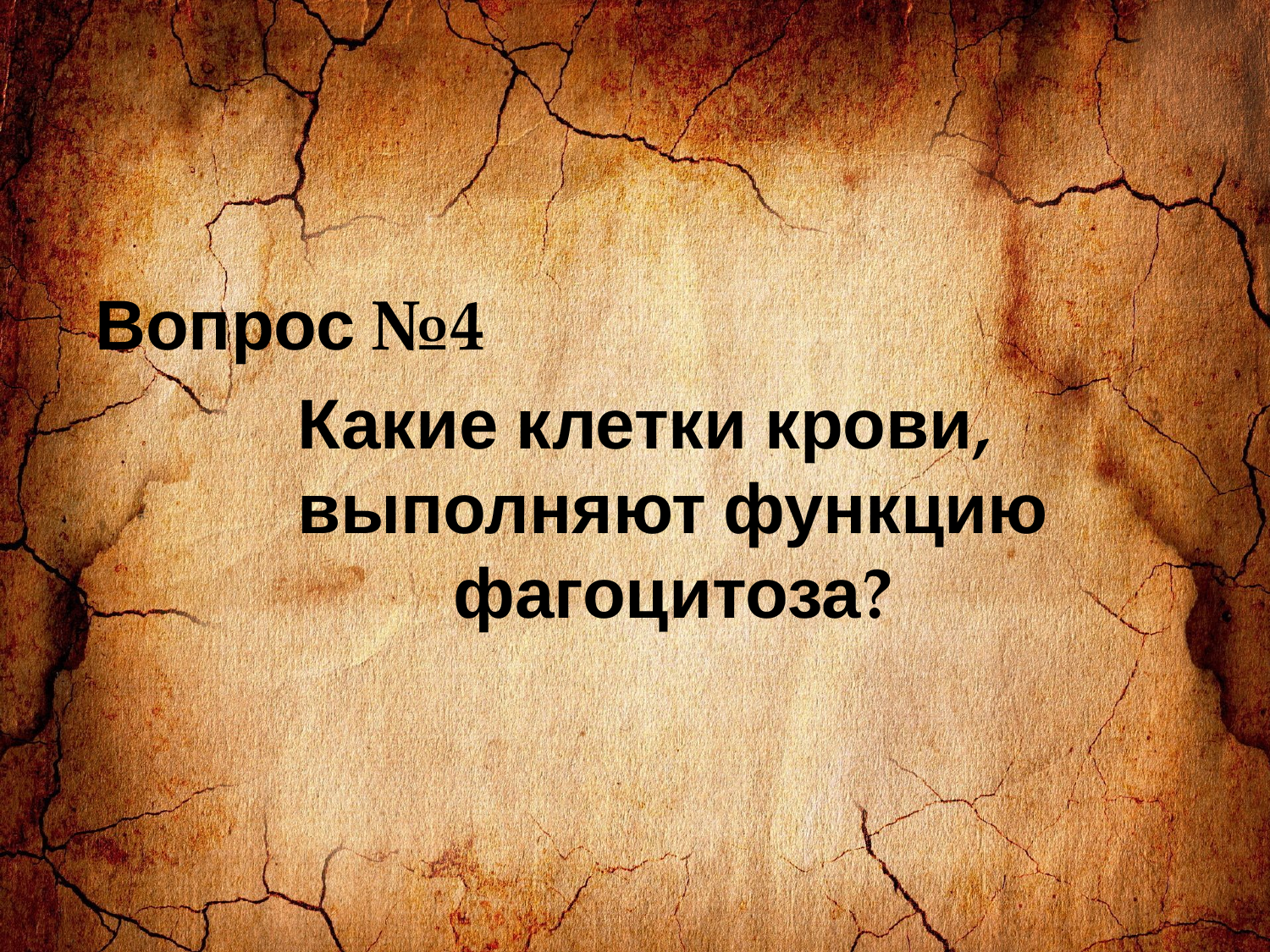

Вопрос №4
Какие клетки крови, выполняют функцию фагоцитоза?